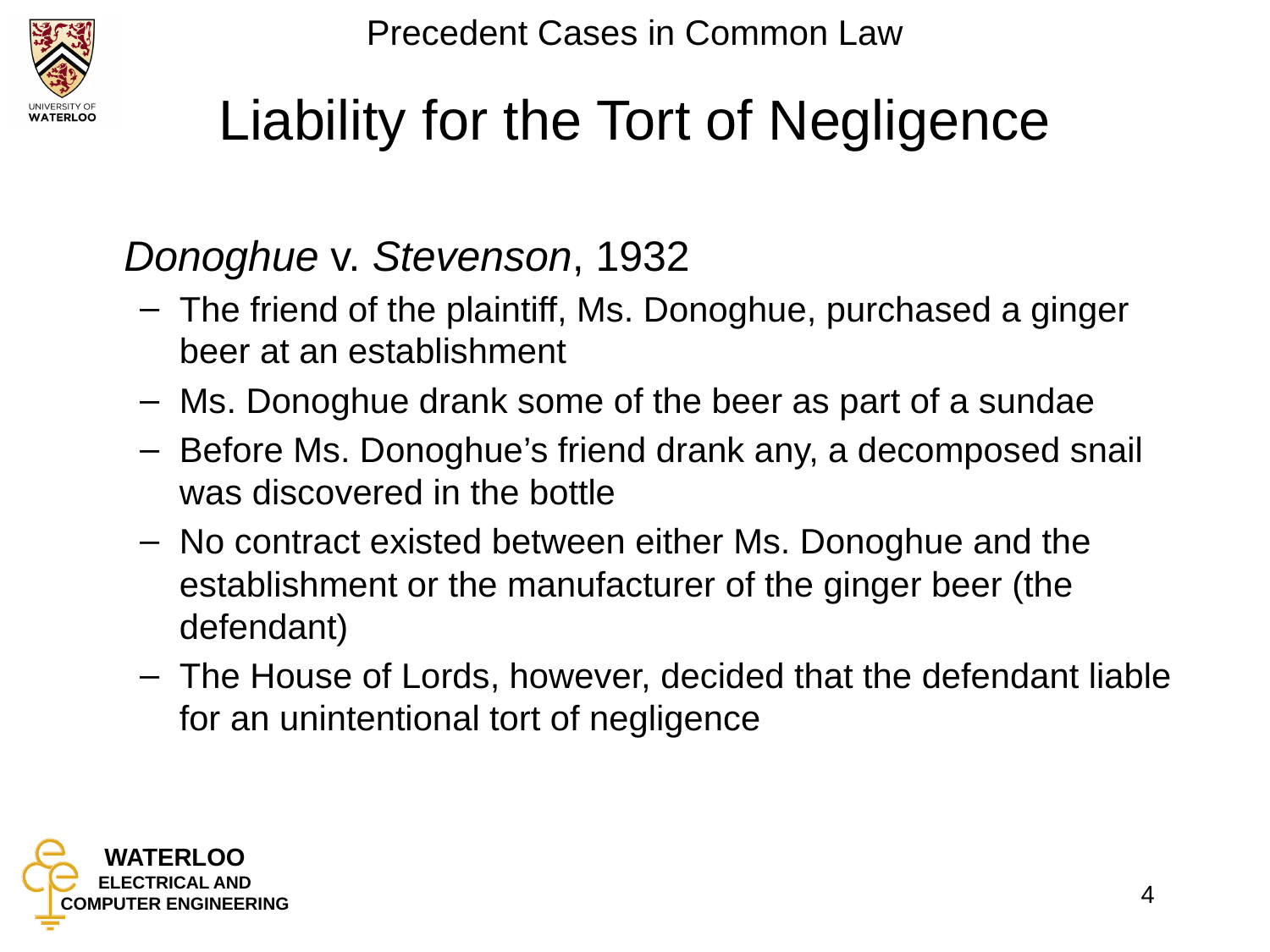

# Liability for the Tort of Negligence
	Donoghue v. Stevenson, 1932
The friend of the plaintiff, Ms. Donoghue, purchased a ginger beer at an establishment
Ms. Donoghue drank some of the beer as part of a sundae
Before Ms. Donoghue’s friend drank any, a decomposed snail was discovered in the bottle
No contract existed between either Ms. Donoghue and the establishment or the manufacturer of the ginger beer (the defendant)
The House of Lords, however, decided that the defendant liable for an unintentional tort of negligence